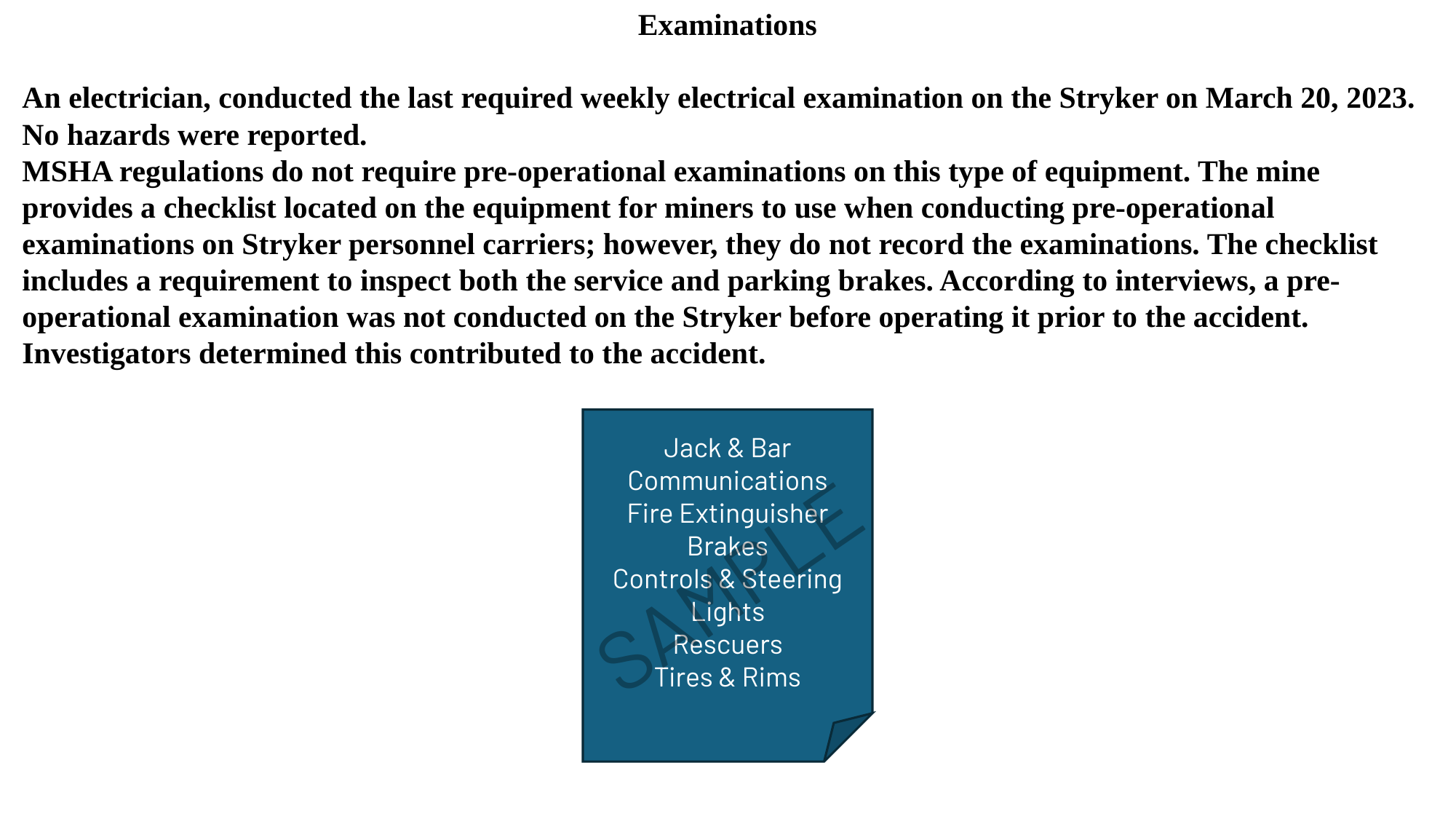

Examinations

An electrician, conducted the last required weekly electrical examination on the Stryker on March 20, 2023. No hazards were reported.
MSHA regulations do not require pre-operational examinations on this type of equipment. The mine provides a checklist located on the equipment for miners to use when conducting pre-operational examinations on Stryker personnel carriers; however, they do not record the examinations. The checklist includes a requirement to inspect both the service and parking brakes. According to interviews, a pre-operational examination was not conducted on the Stryker before operating it prior to the accident. Investigators determined this contributed to the accident.
Jack & Bar
Communications
Fire Extinguisher
Brakes
Controls & Steering
Lights
Rescuers
Tires & Rims
SAMPLE